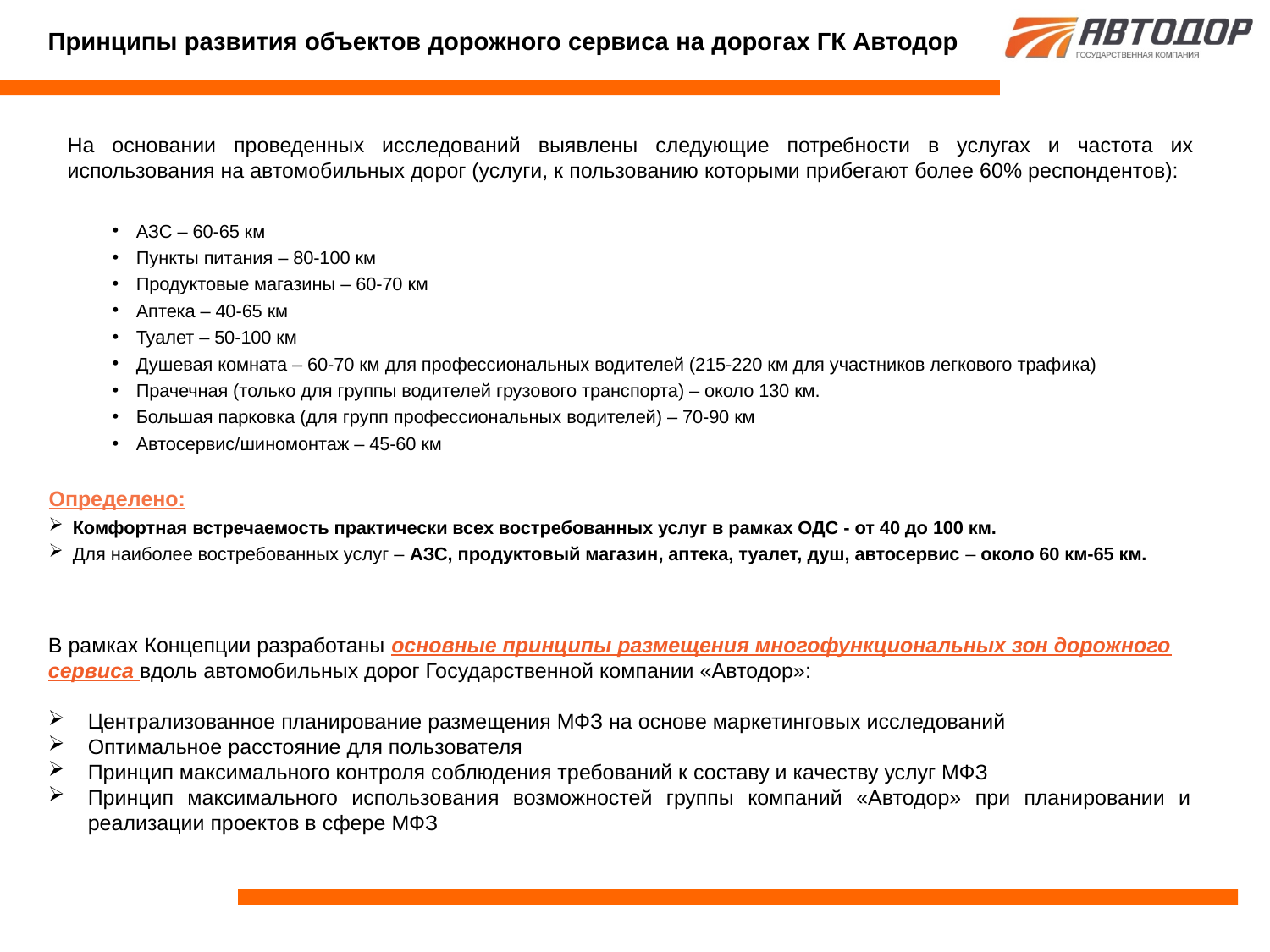

Принципы развития объектов дорожного сервиса на дорогах ГК Автодор

На основании проведенных исследований выявлены следующие потребности в услугах и частота их  использования на автомобильных дорог (услуги, к пользованию которыми прибегают более 60% респондентов):
АЗС – 60-65 км
Пункты питания – 80-100 км
Продуктовые магазины – 60-70 км
Аптека – 40-65 км
Туалет – 50-100 км
Душевая комната – 60-70 км для профессиональных водителей (215-220 км для участников легкового трафика)
Прачечная (только для группы водителей грузового транспорта) – около 130 км.
Большая парковка (для групп профессиональных водителей) – 70-90 км
Автосервис/шиномонтаж – 45-60 км

Определено:
Комфортная встречаемость практически всех востребованных услуг в рамках ОДС - от 40 до 100 км.
Для наиболее востребованных услуг – АЗС, продуктовый магазин, аптека, туалет, душ, автосервис – около 60 км-65 км.
В рамках Концепции разработаны основные принципы размещения многофункциональных зон дорожного сервиса вдоль автомобильных дорог Государственной компании «Автодор»:

Централизованное планирование размещения МФЗ на основе маркетинговых исследований
Оптимальное расстояние для пользователя
Принцип максимального контроля соблюдения требований к составу и качеству услуг МФЗ
Принцип максимального использования возможностей группы компаний «Автодор» при планировании и реализации проектов в сфере МФЗ